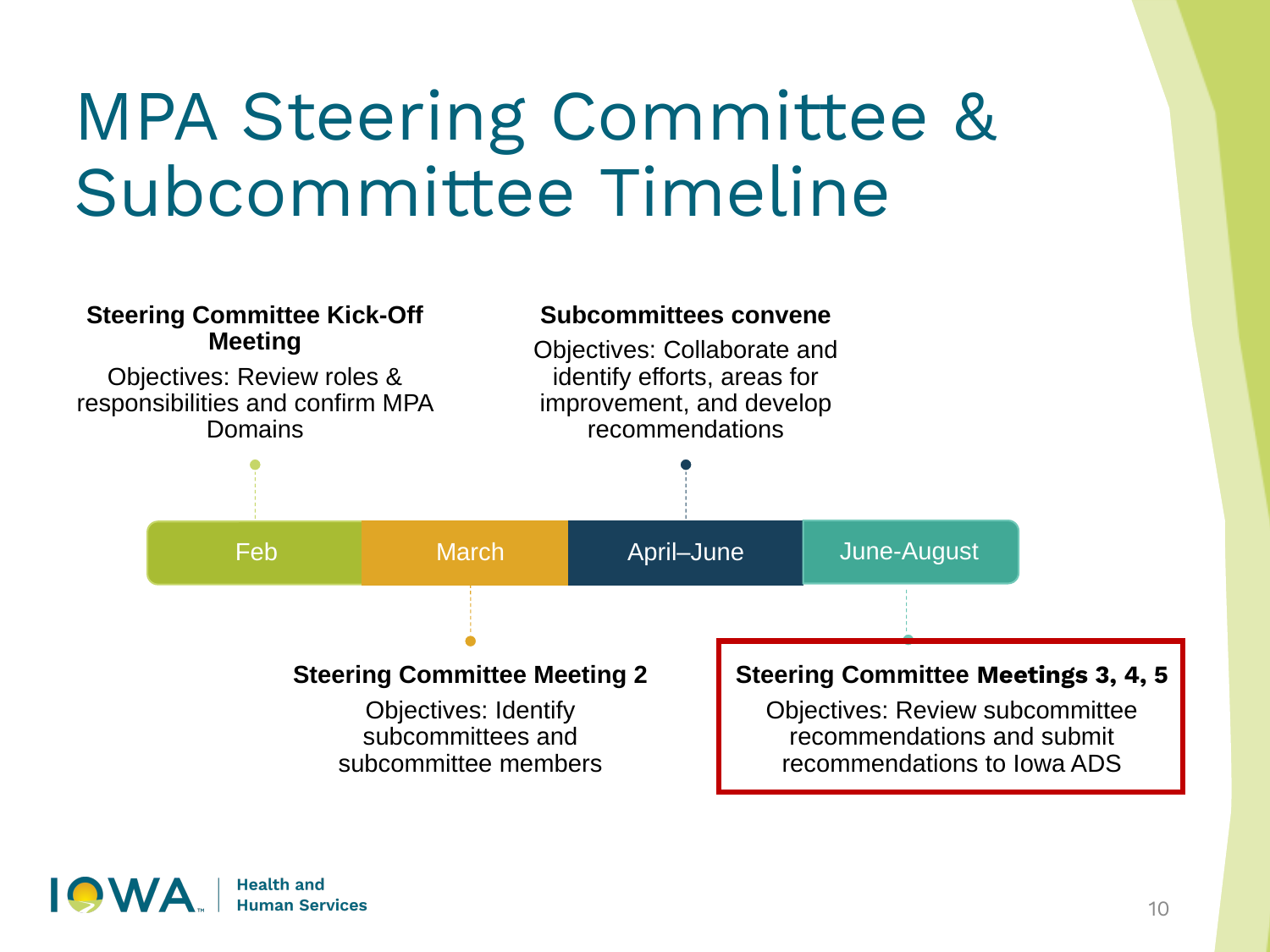

# MPA Steering Committee & Subcommittee Timeline
Feb
Steering Committee Kick-Off Meeting
Objectives: Review roles & responsibilities and confirm MPA Domains
March
Steering Committee Meeting 2
Objectives: Identify subcommittees and subcommittee members
April–June
Subcommittees convene
Objectives: Collaborate and identify efforts, areas for improvement, and develop recommendations
June-August
Steering Committee Meetings 3, 4, 5
Objectives: Review subcommittee recommendations and submit recommendations to Iowa ADS

10